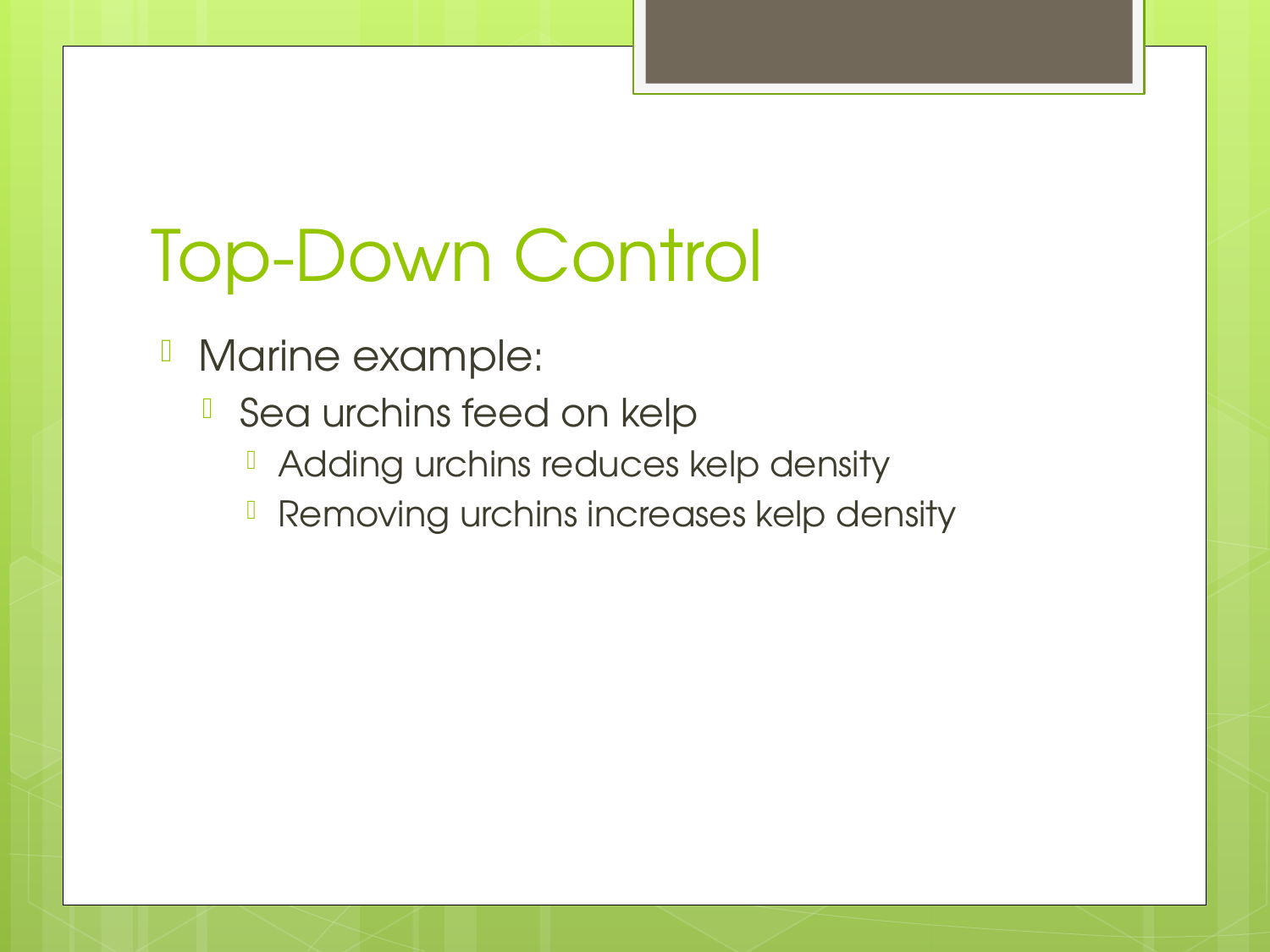

# Top-Down Control
Marine example:
Sea urchins feed on kelp
Adding urchins reduces kelp density
Removing urchins increases kelp density